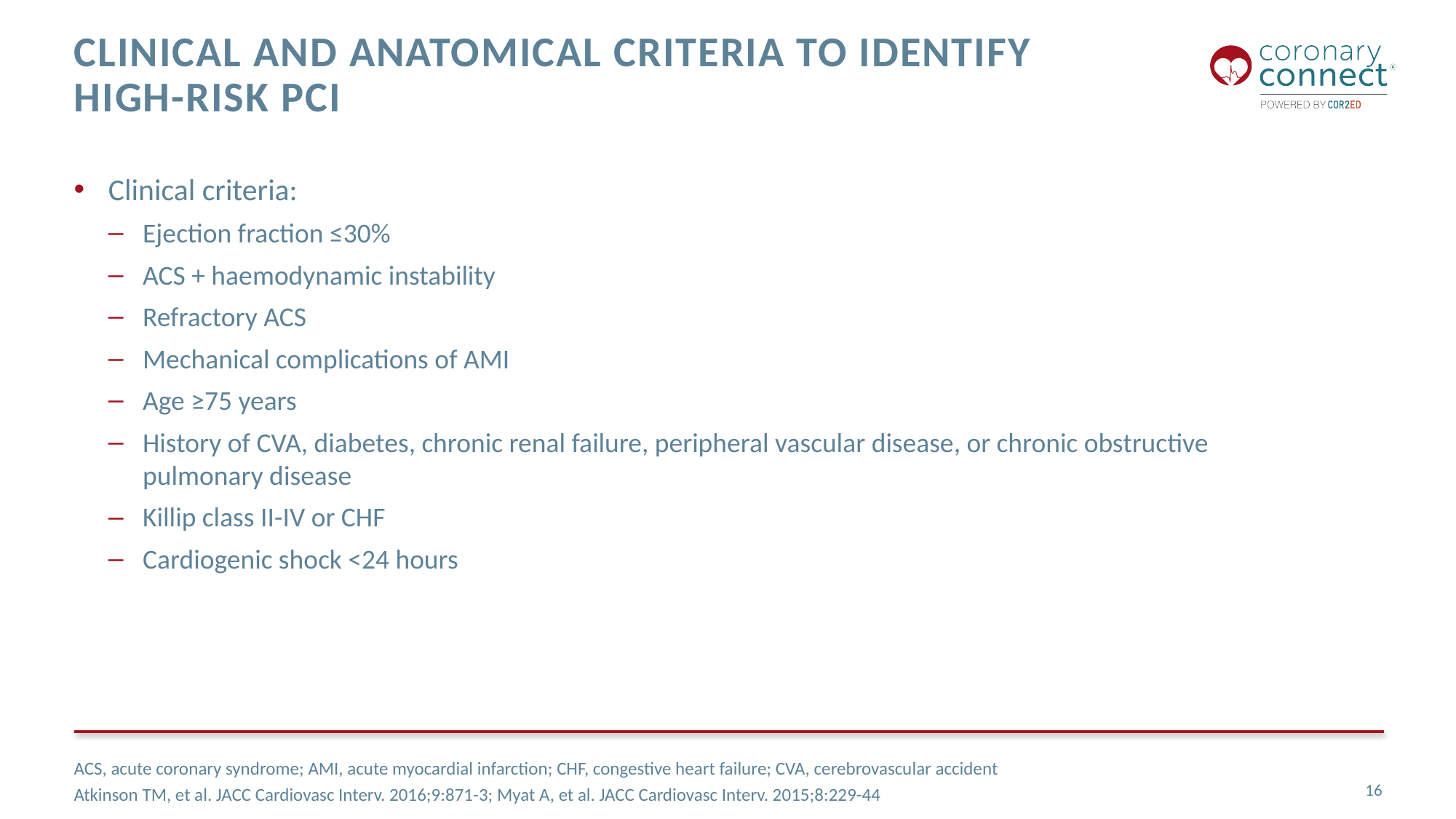

# Clinical and anatomical criteria to identify high-risk PCI
Clinical criteria:
Ejection fraction ≤30%
ACS + haemodynamic instability
Refractory ACS
Mechanical complications of AMI
Age ≥75 years
History of CVA, diabetes, chronic renal failure, peripheral vascular disease, or chronic obstructive
pulmonary disease
Killip class II-IV or CHF
Cardiogenic shock <24 hours
ACS, acute coronary syndrome; AMI, acute myocardial infarction; CHF, congestive heart failure; CVA, cerebrovascular accident
Atkinson TM, et al. JACC Cardiovasc Interv. 2016;9:871-3; Myat A, et al. JACC Cardiovasc Interv. 2015;8:229-44
16